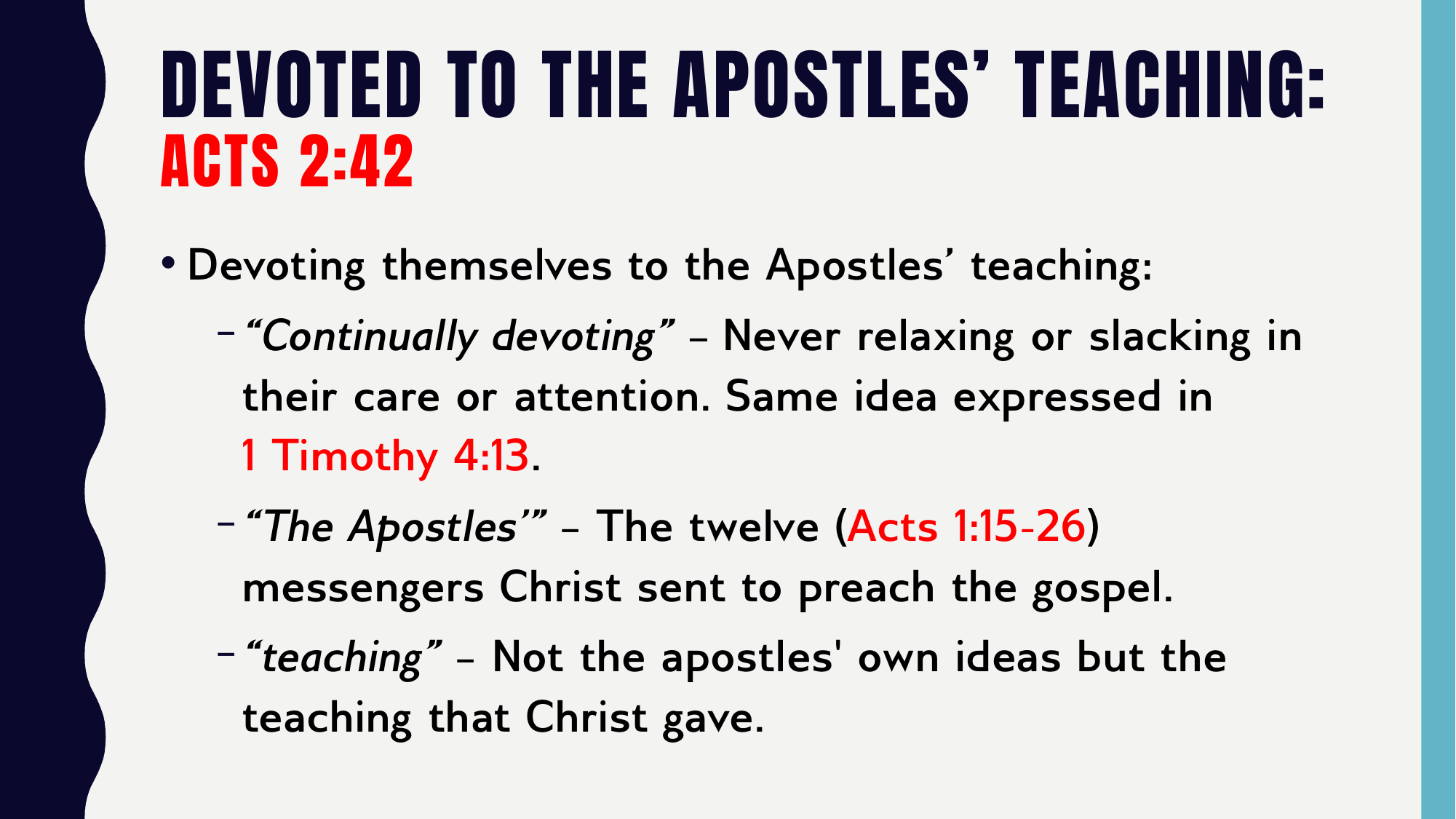

# Devoted to the apostles’ teaching: Acts 2:42
Devoting themselves to the Apostles’ teaching:
“Continually devoting” – Never relaxing or slacking in their care or attention. Same idea expressed in         1 Timothy 4:13.
“The Apostles’” – The twelve (Acts 1:15-26) messengers Christ sent to preach the gospel.
“teaching” – Not the apostles' own ideas but the teaching that Christ gave.